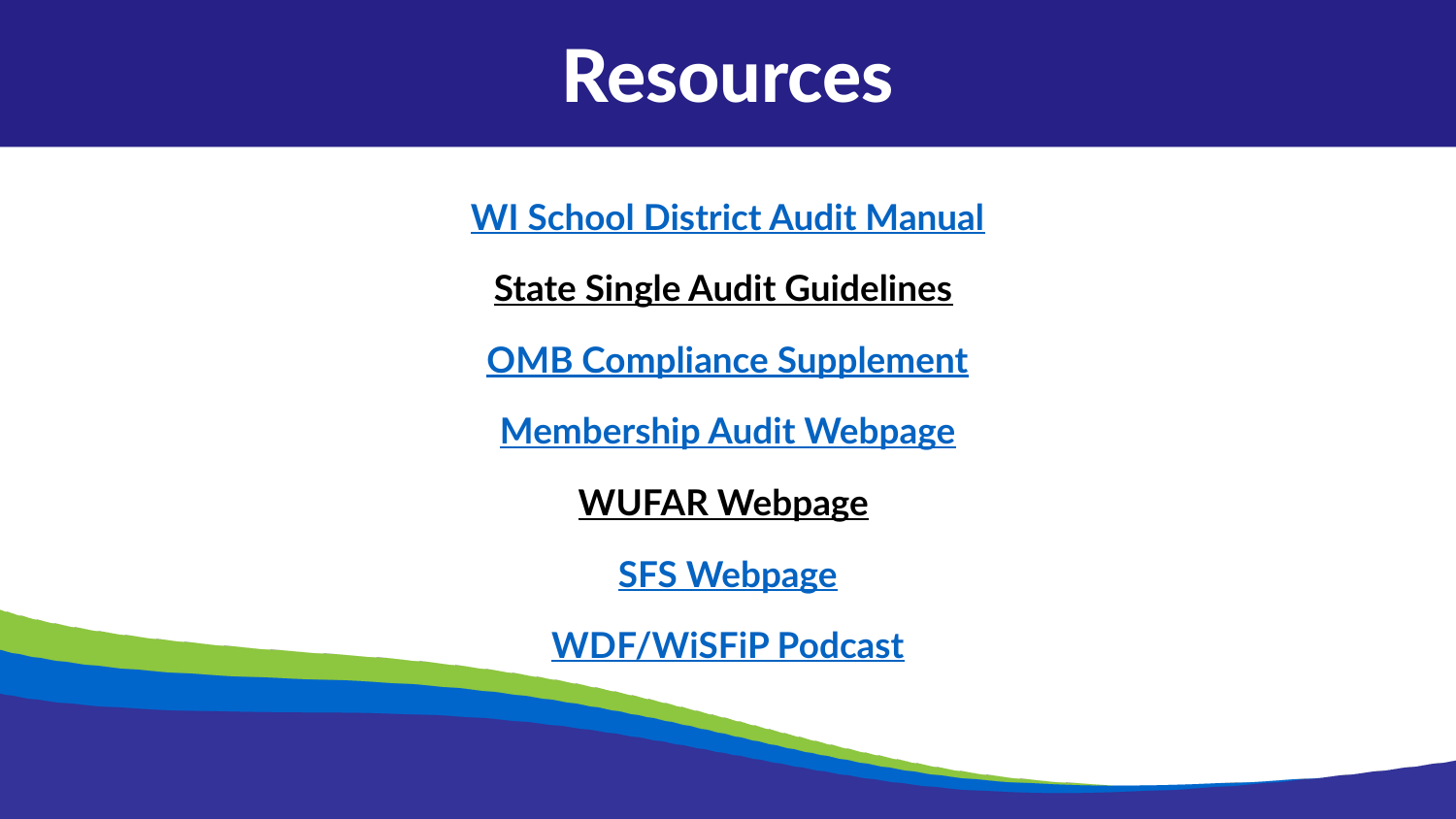

Resources
WI School District Audit Manual
State Single Audit Guidelines
OMB Compliance Supplement
Membership Audit Webpage
WUFAR Webpage
SFS Webpage
WDF/WiSFiP Podcast